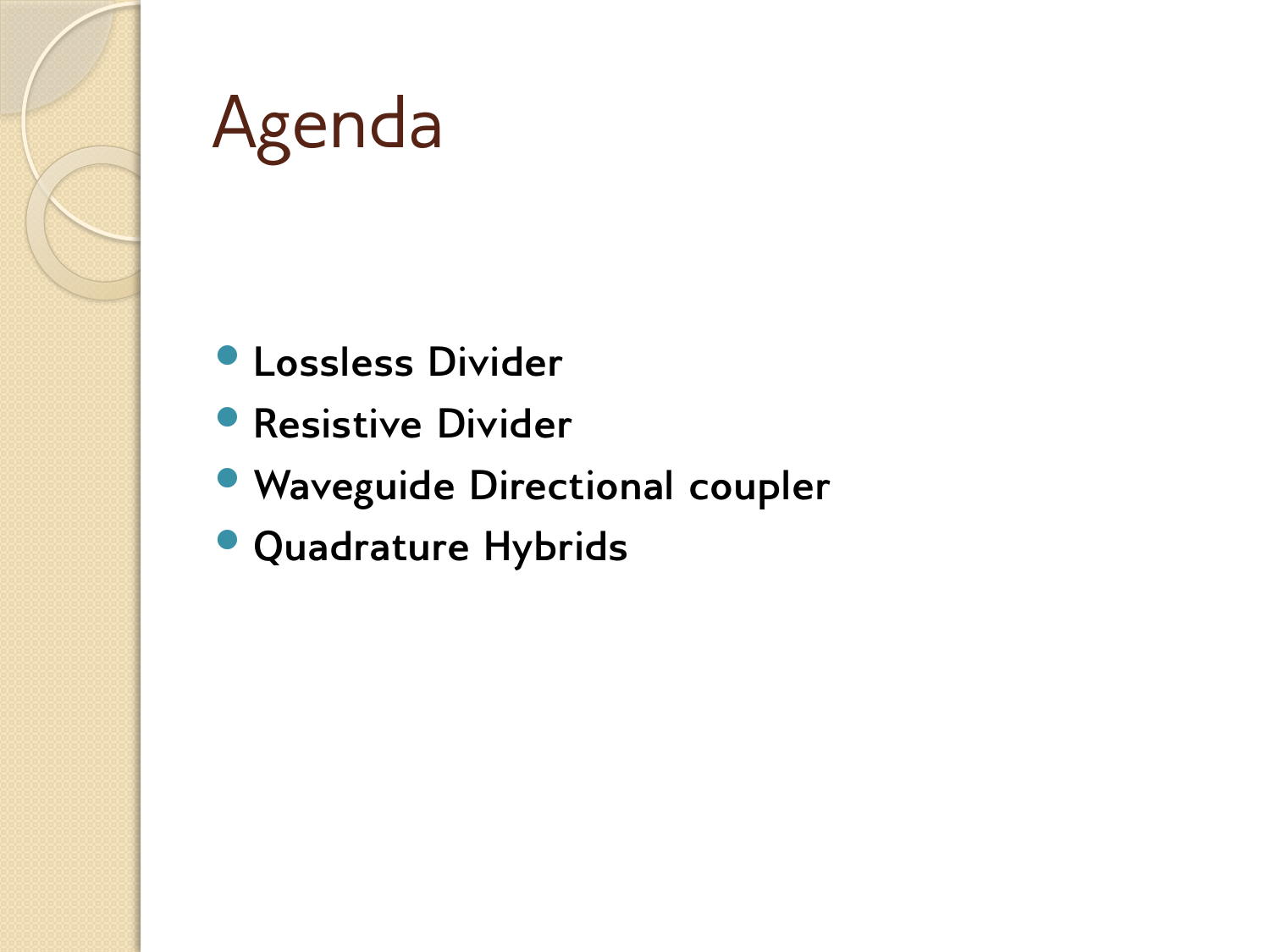

# Agenda
Lossless Divider
Resistive Divider
Waveguide Directional coupler
Quadrature Hybrids